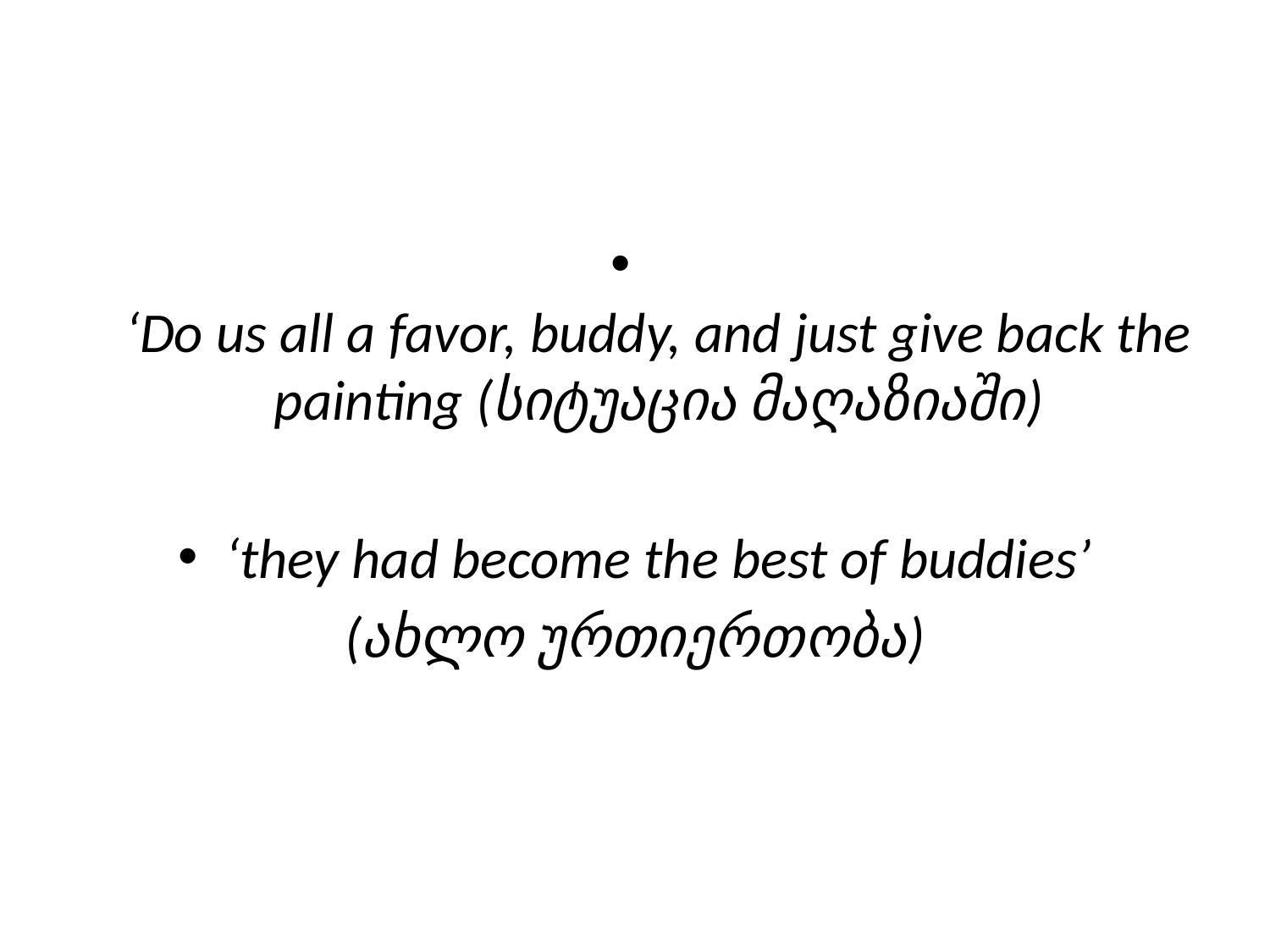

#
‘Do us all a favor, buddy, and just give back the painting (სიტუაცია მაღაზიაში)

‘they had become the best of buddies’
(ახლო ურთიერთობა)